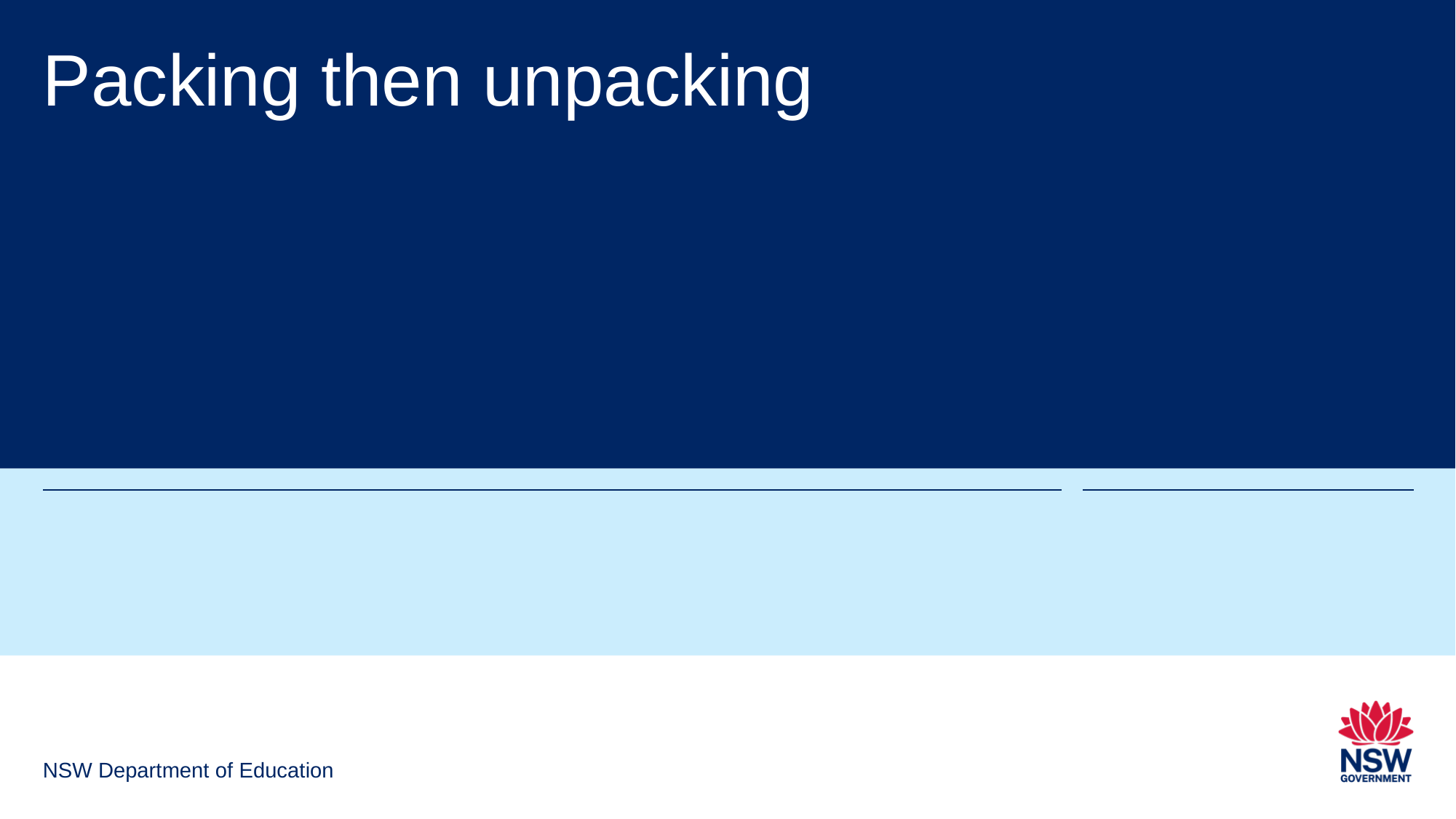

# Packing then unpacking
NSW Department of Education